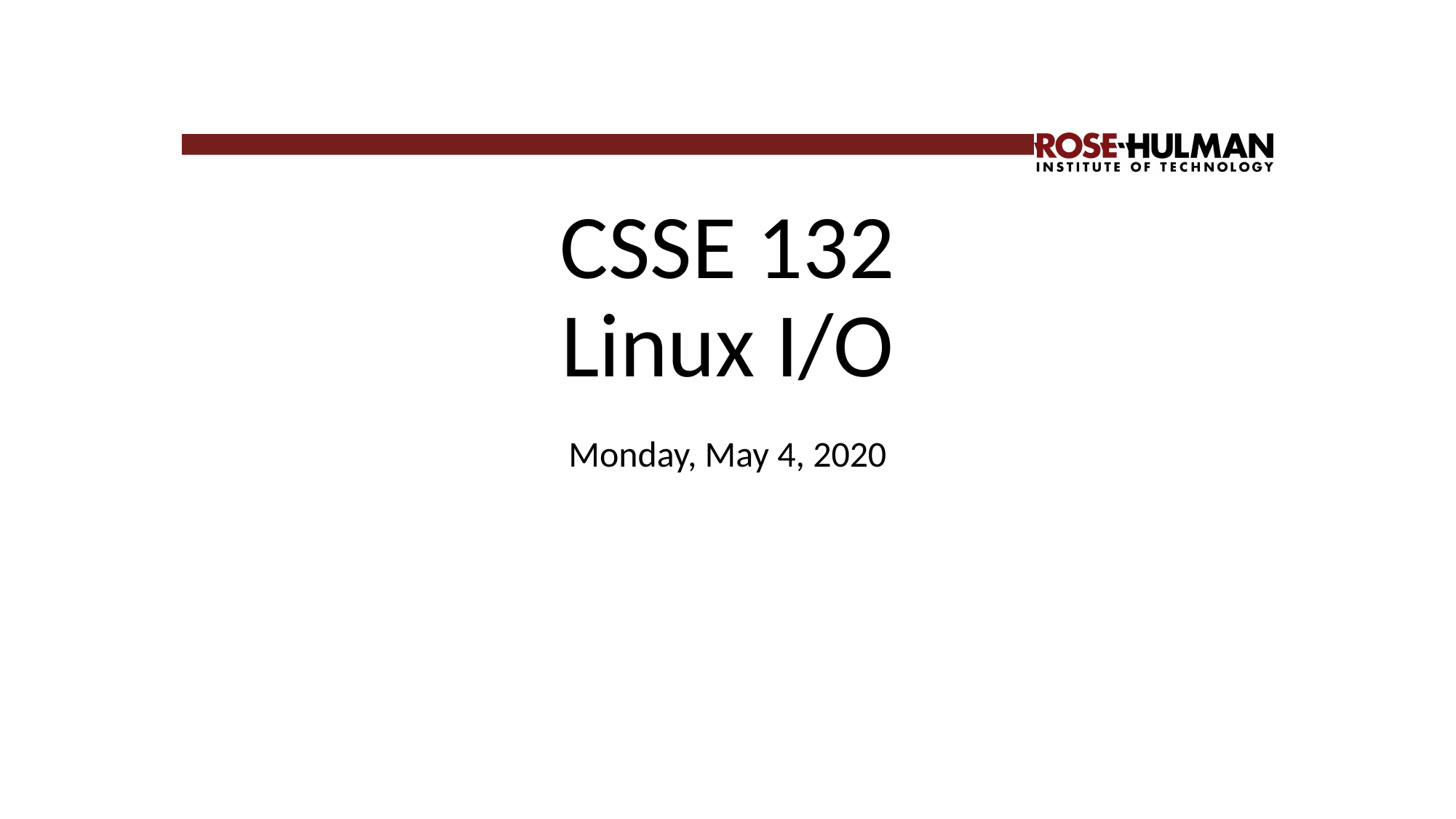

# CSSE 132 Linux I/O
Monday, May 4, 2020